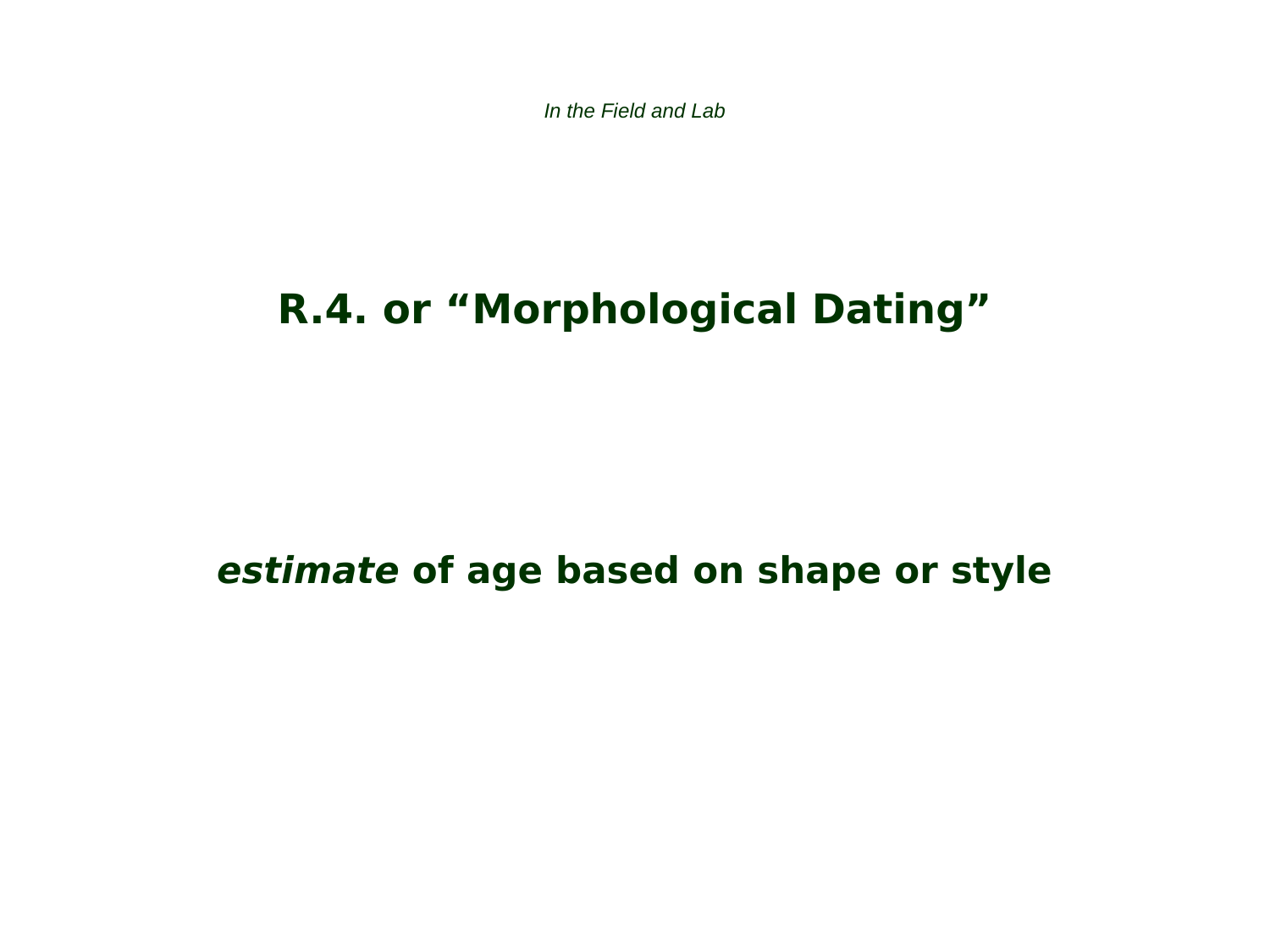

In the Field and Lab
R.4. or “Morphological Dating”
estimate of age based on shape or style